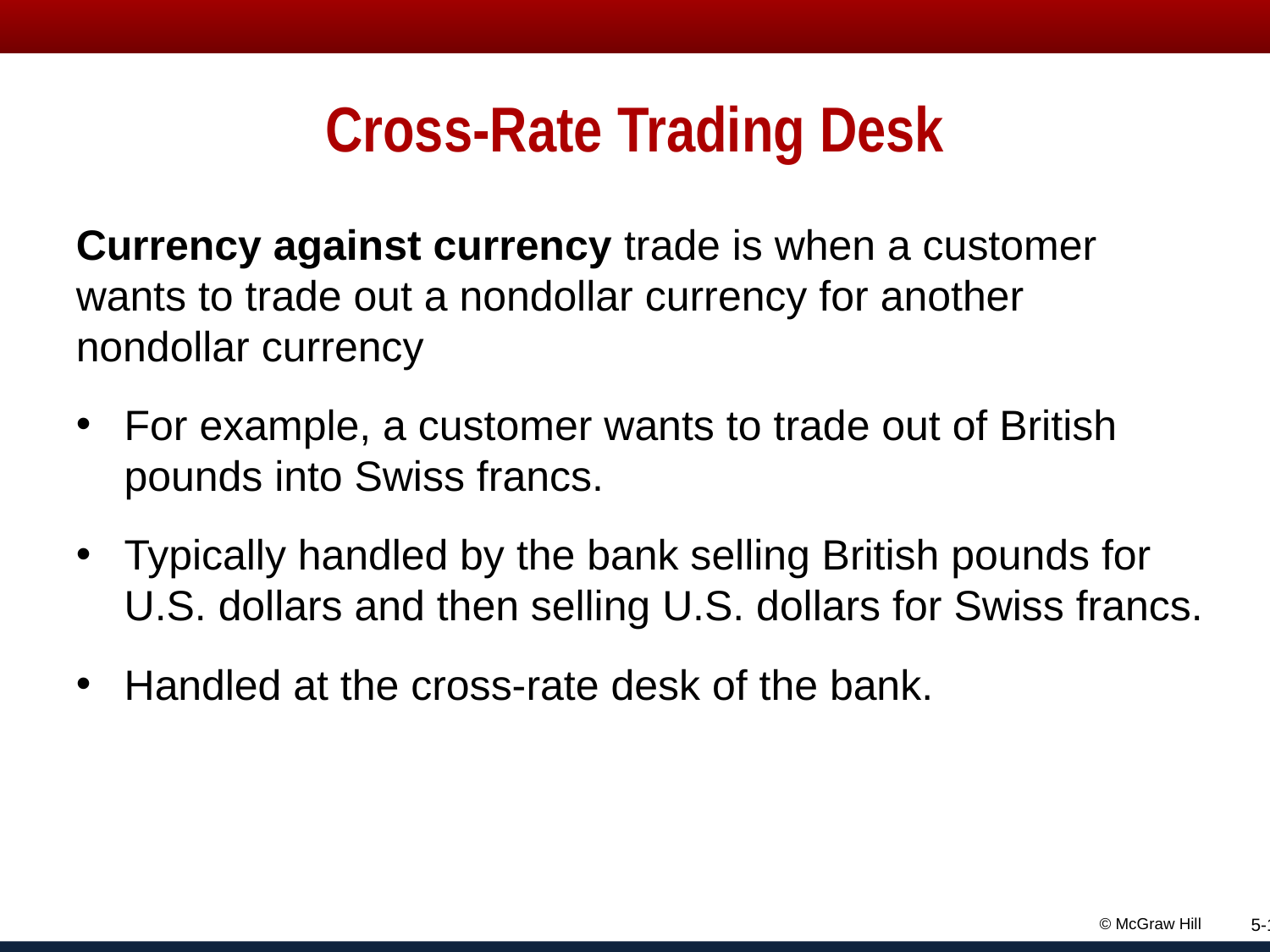

# Cross-Rate Trading Desk
Currency against currency trade is when a customer wants to trade out a nondollar currency for another nondollar currency
For example, a customer wants to trade out of British pounds into Swiss francs.
Typically handled by the bank selling British pounds for U.S. dollars and then selling U.S. dollars for Swiss francs.
Handled at the cross-rate desk of the bank.